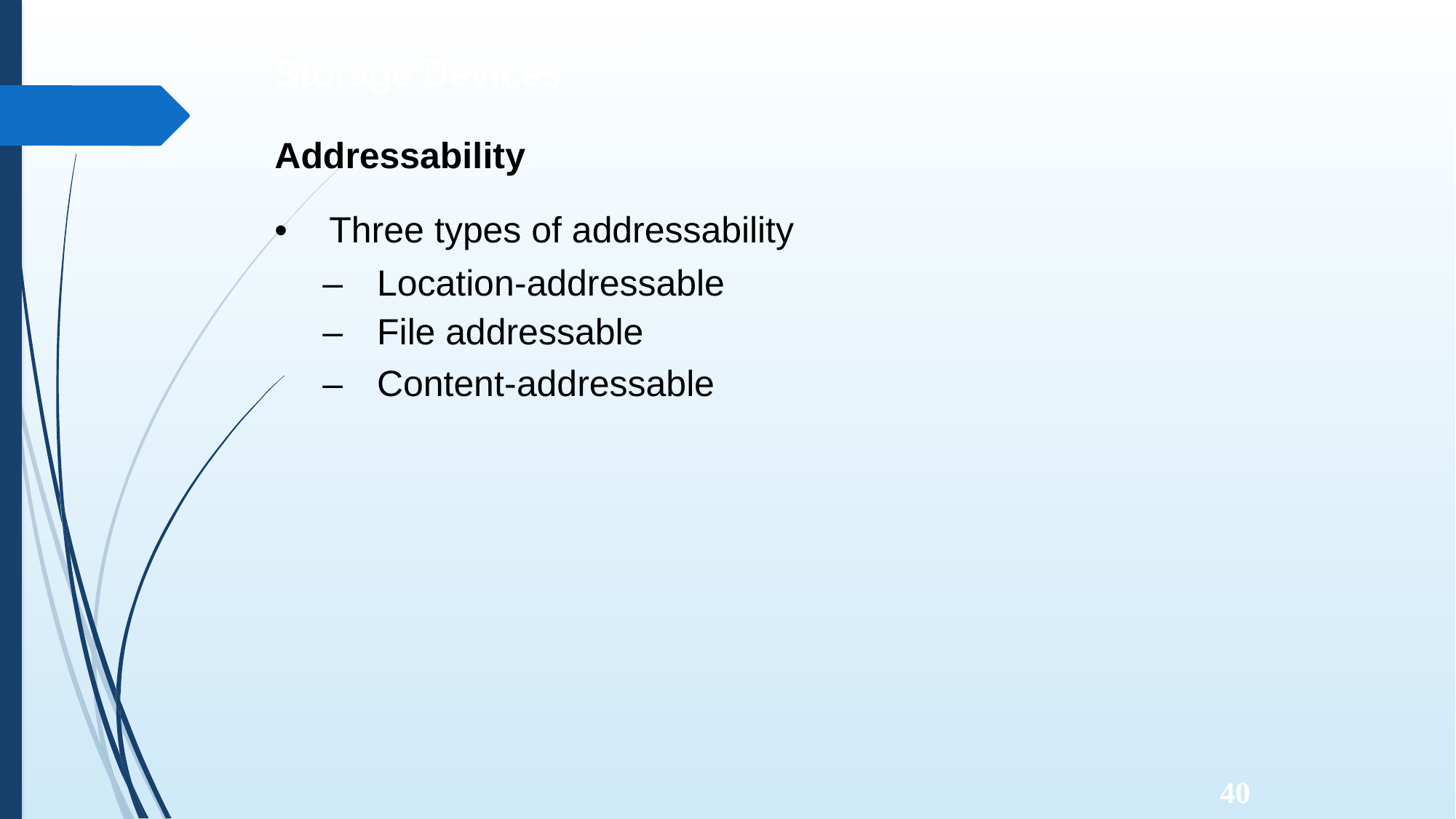

CSCA0101 Computing Basics
Storage Devices
Addressability
•
Three types of addressability
–
–
–
Location-addressable
File addressable
Content-addressable
40